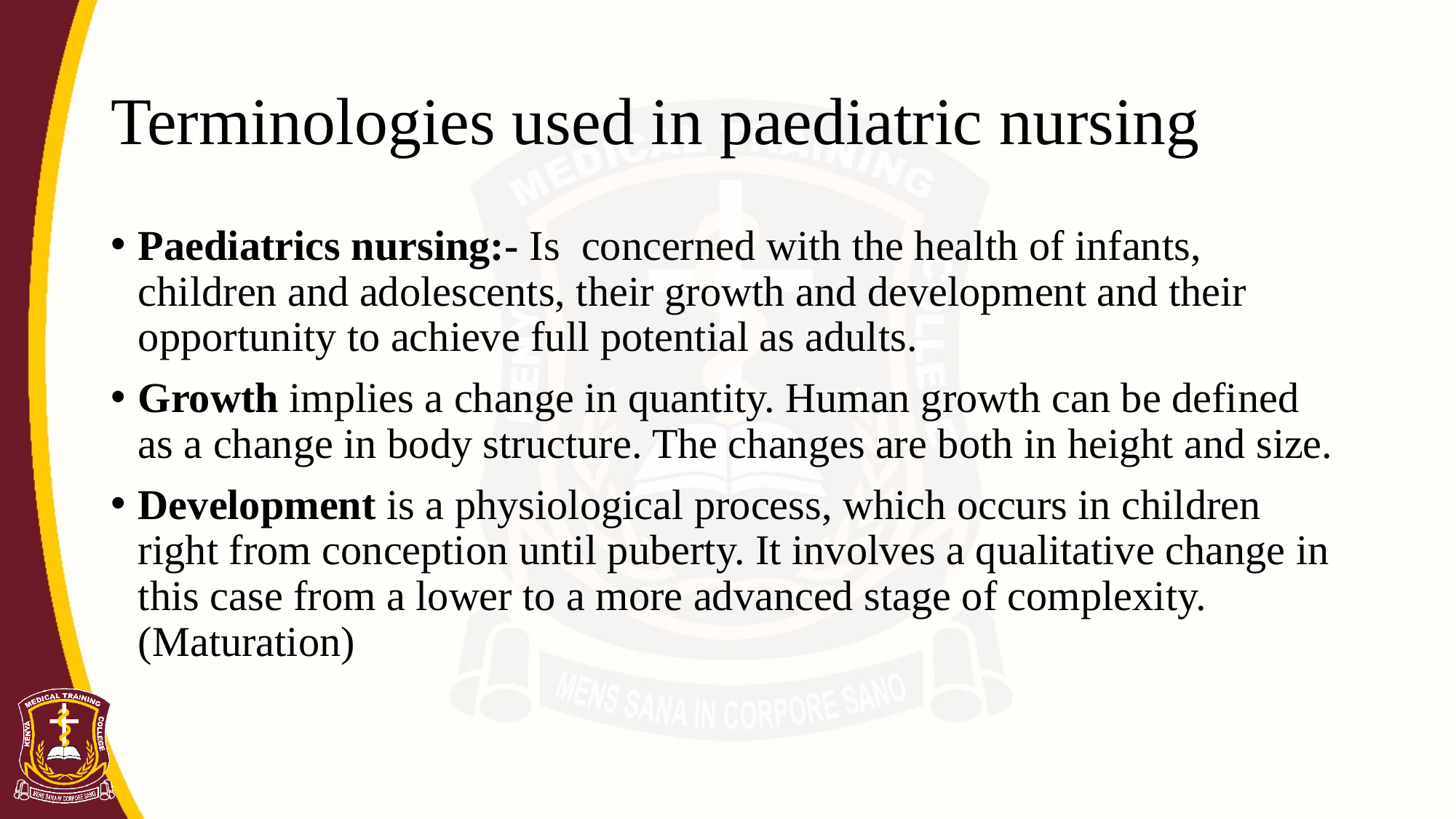

# Terminologies used in paediatric nursing
Paediatrics nursing:- Is  concerned with the health of infants, children and adolescents, their growth and development and their opportunity to achieve full potential as adults.
Growth implies a change in quantity. Human growth can be defined as a change in body structure. The changes are both in height and size.
Development is a physiological process, which occurs in children right from conception until puberty. It involves a qualitative change in this case from a lower to a more advanced stage of complexity. (Maturation)